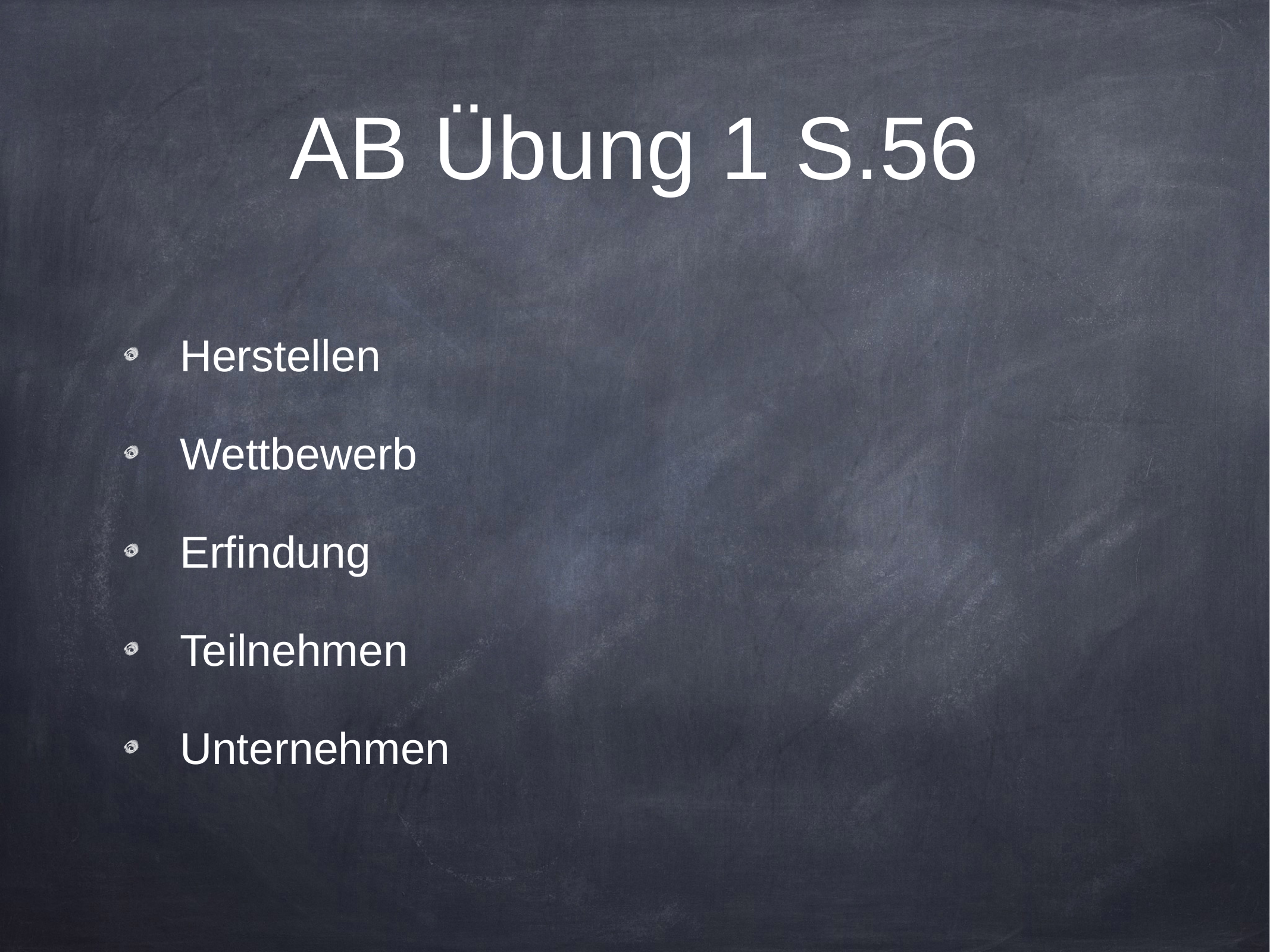

# AB Übung 1 S.56
Herstellen
Wettbewerb
Erfindung
Teilnehmen
Unternehmen